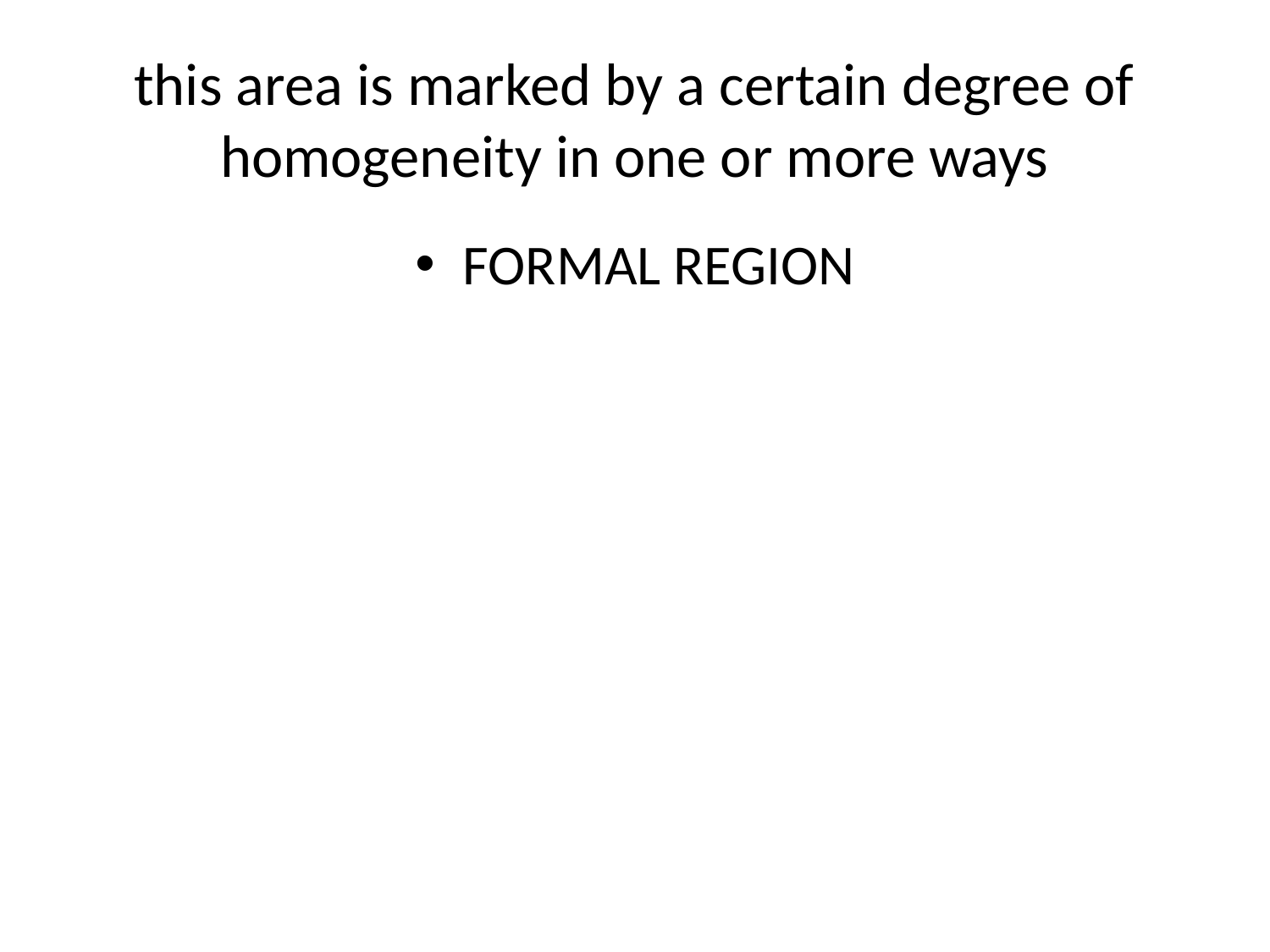

# this area is marked by a certain degree of homogeneity in one or more ways
FORMAL REGION